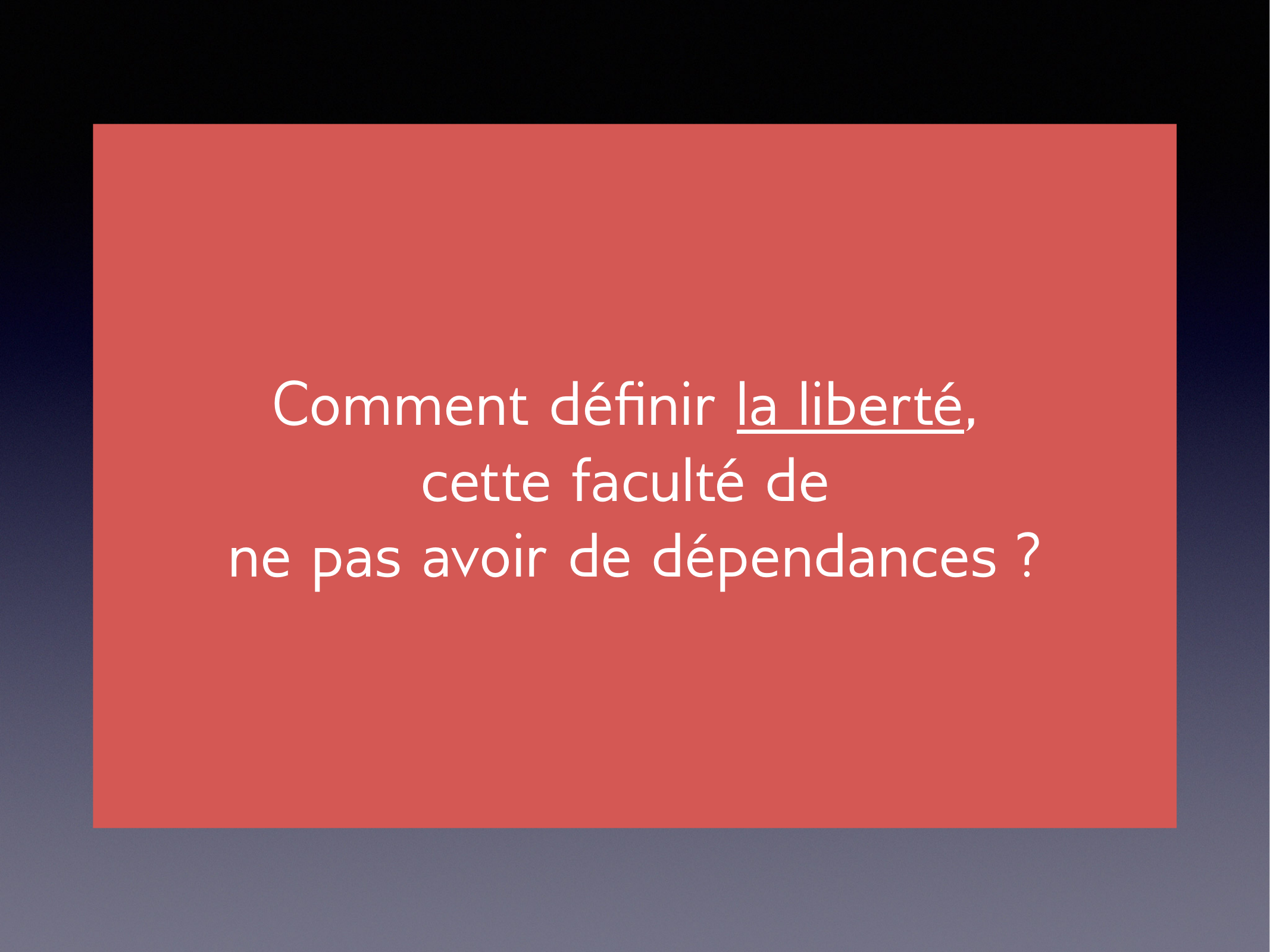

Comment définir la liberté,
cette faculté de
ne pas avoir de dépendances ?